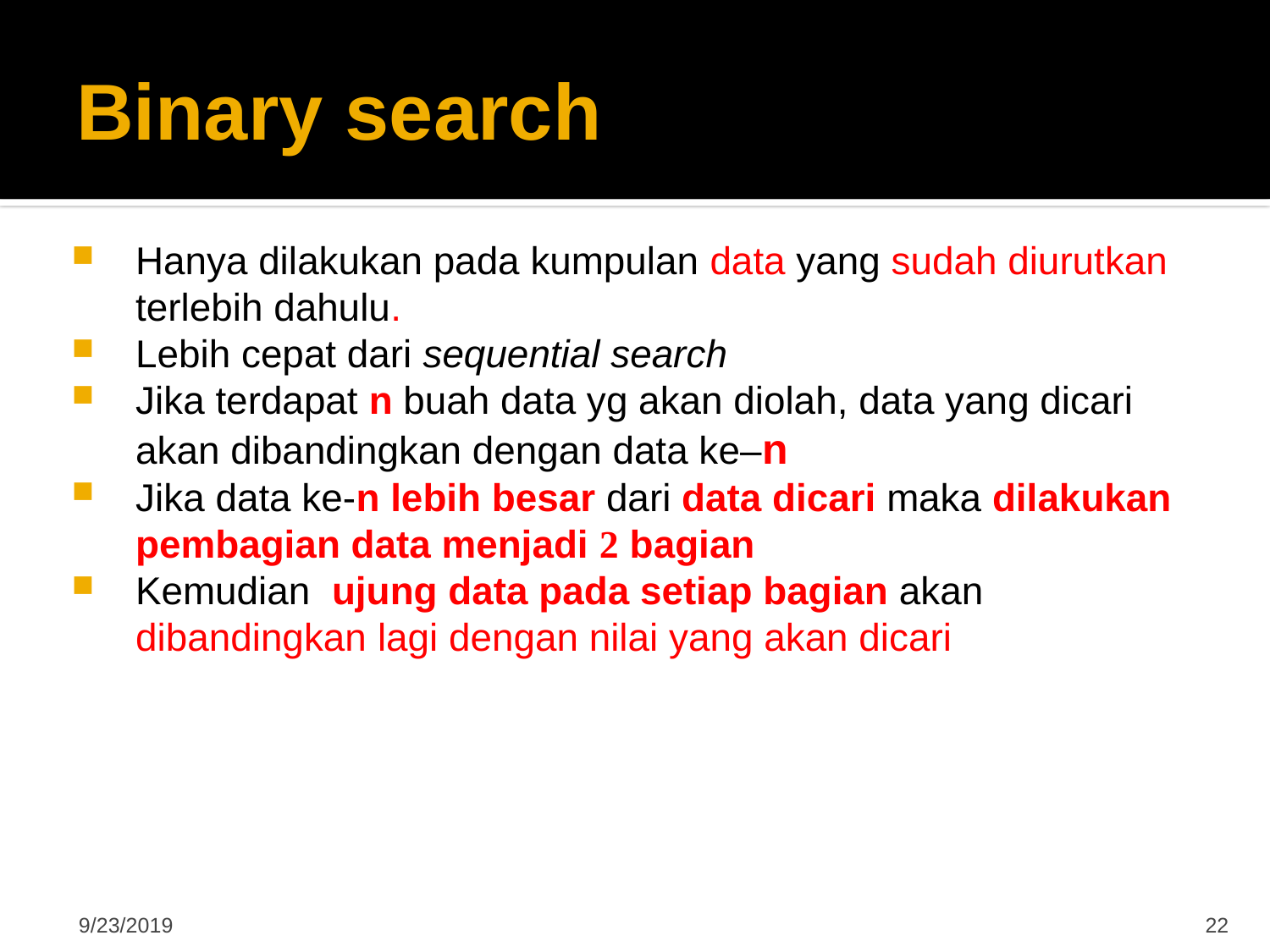

# Binary search
Hanya dilakukan pada kumpulan data yang sudah diurutkan terlebih dahulu.
Lebih cepat dari sequential search
Jika terdapat n buah data yg akan diolah, data yang dicari akan dibandingkan dengan data ke–n
Jika data ke-n lebih besar dari data dicari maka dilakukan pembagian data menjadi 2 bagian
Kemudian  ujung data pada setiap bagian akan dibandingkan lagi dengan nilai yang akan dicari

9/23/2019
22